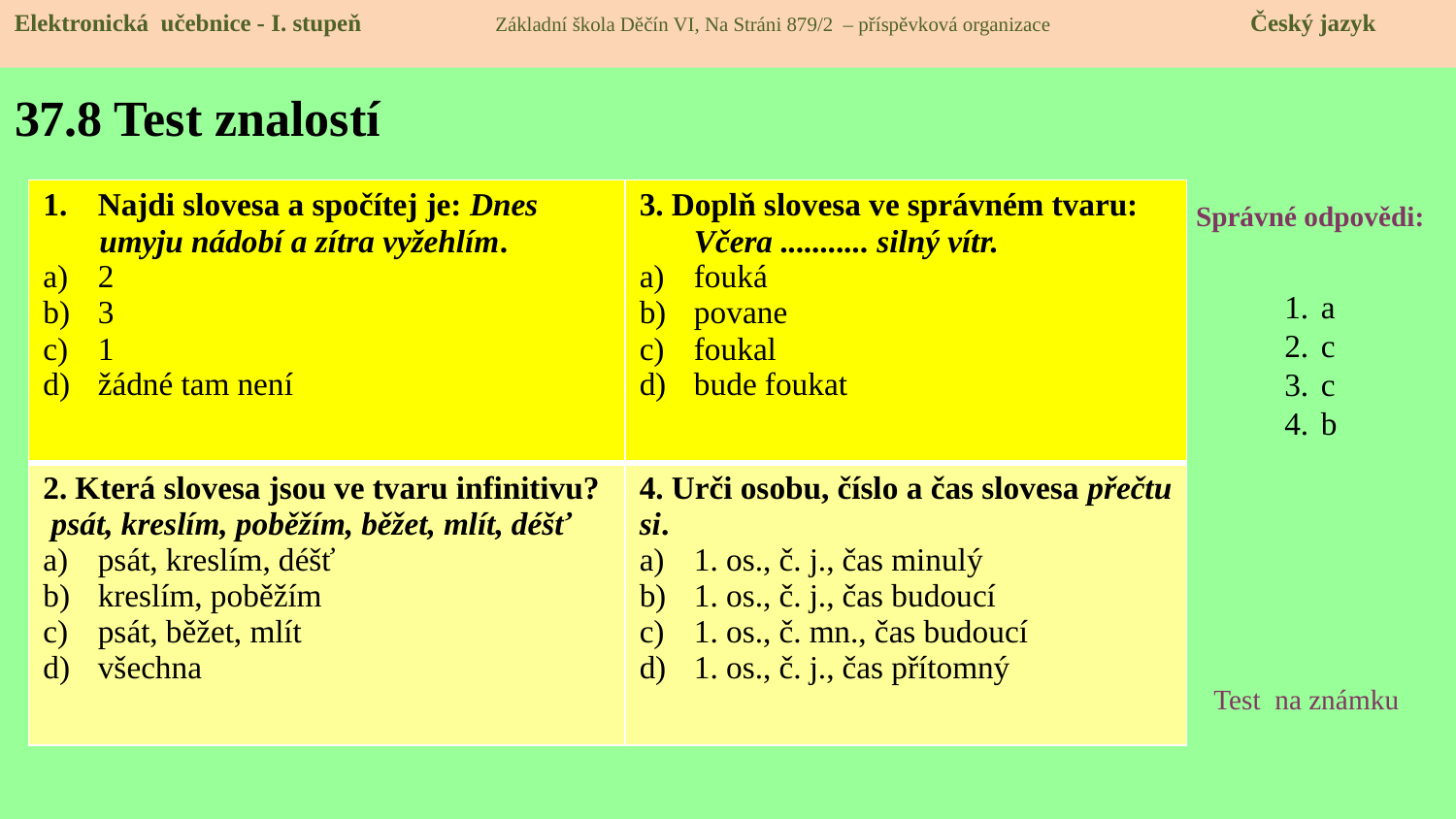

Elektronická  učebnice - I. stupeň                      Základní škola Děčín VI, Na Stráni 879/2  – příspěvková organizace                       	              Český jazyk

# 37.8 Test znalostí
| Najdi slovesa a spočítej je: Dnes umyju nádobí a zítra vyžehlím. 2 3 1 žádné tam není | 3. Doplň slovesa ve správném tvaru: Včera ........... silný vítr. fouká povane foukal bude foukat |
| --- | --- |
| 2. Která slovesa jsou ve tvaru infinitivu? psát, kreslím, poběžím, běžet, mlít, déšť psát, kreslím, déšť kreslím, poběžím psát, běžet, mlít všechna | 4. Urči osobu, číslo a čas slovesa přečtu si. 1. os., č. j., čas minulý 1. os., č. j., čas budoucí 1. os., č. mn., čas budoucí 1. os., č. j., čas přítomný |
Správné odpovědi:

a
c
c
b

Test  na známku